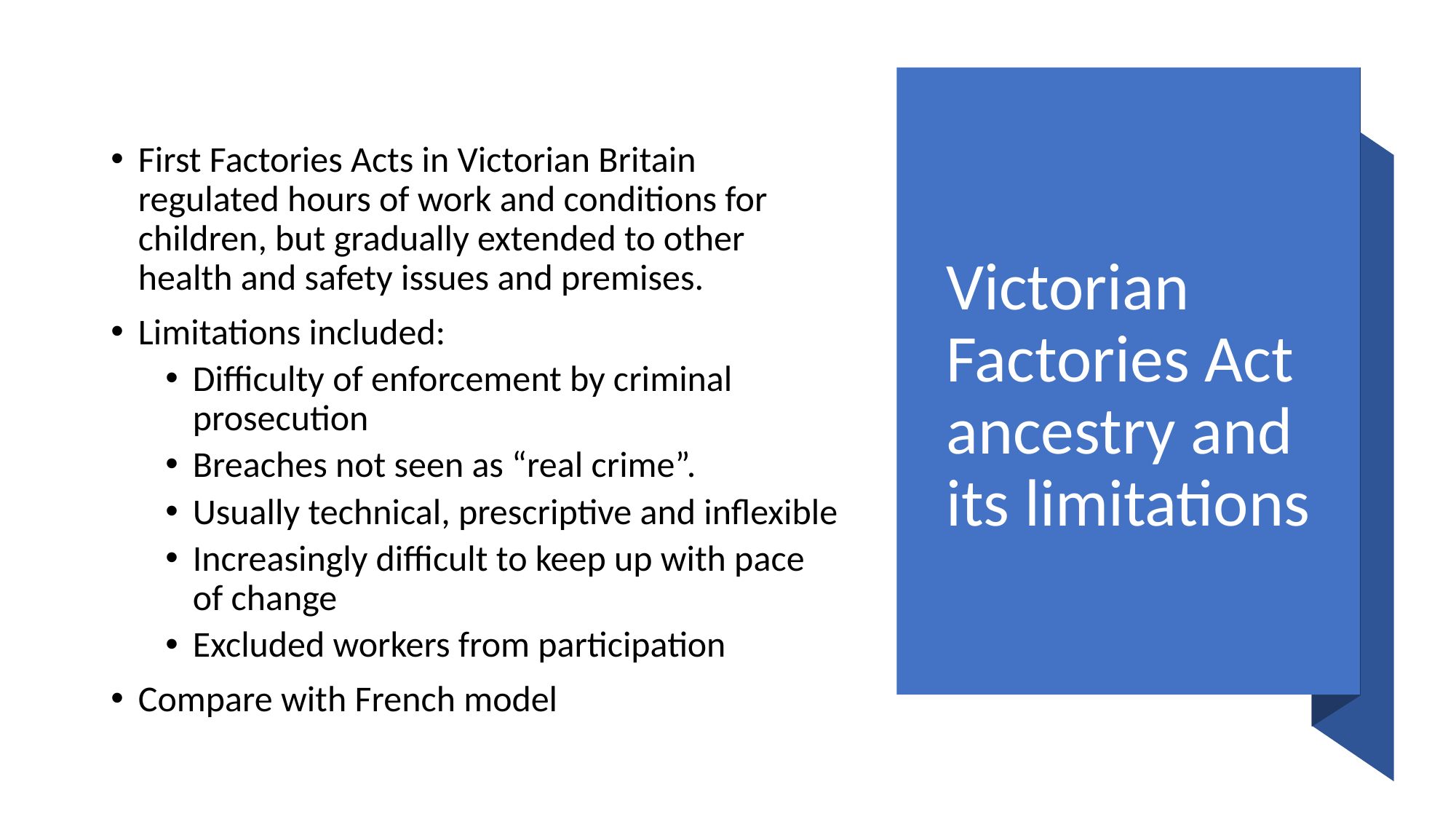

# Victorian Factories Act ancestry and its limitations
First Factories Acts in Victorian Britain regulated hours of work and conditions for children, but gradually extended to other health and safety issues and premises.
Limitations included:
Difficulty of enforcement by criminal prosecution
Breaches not seen as “real crime”.
Usually technical, prescriptive and inflexible
Increasingly difficult to keep up with pace of change
Excluded workers from participation
Compare with French model